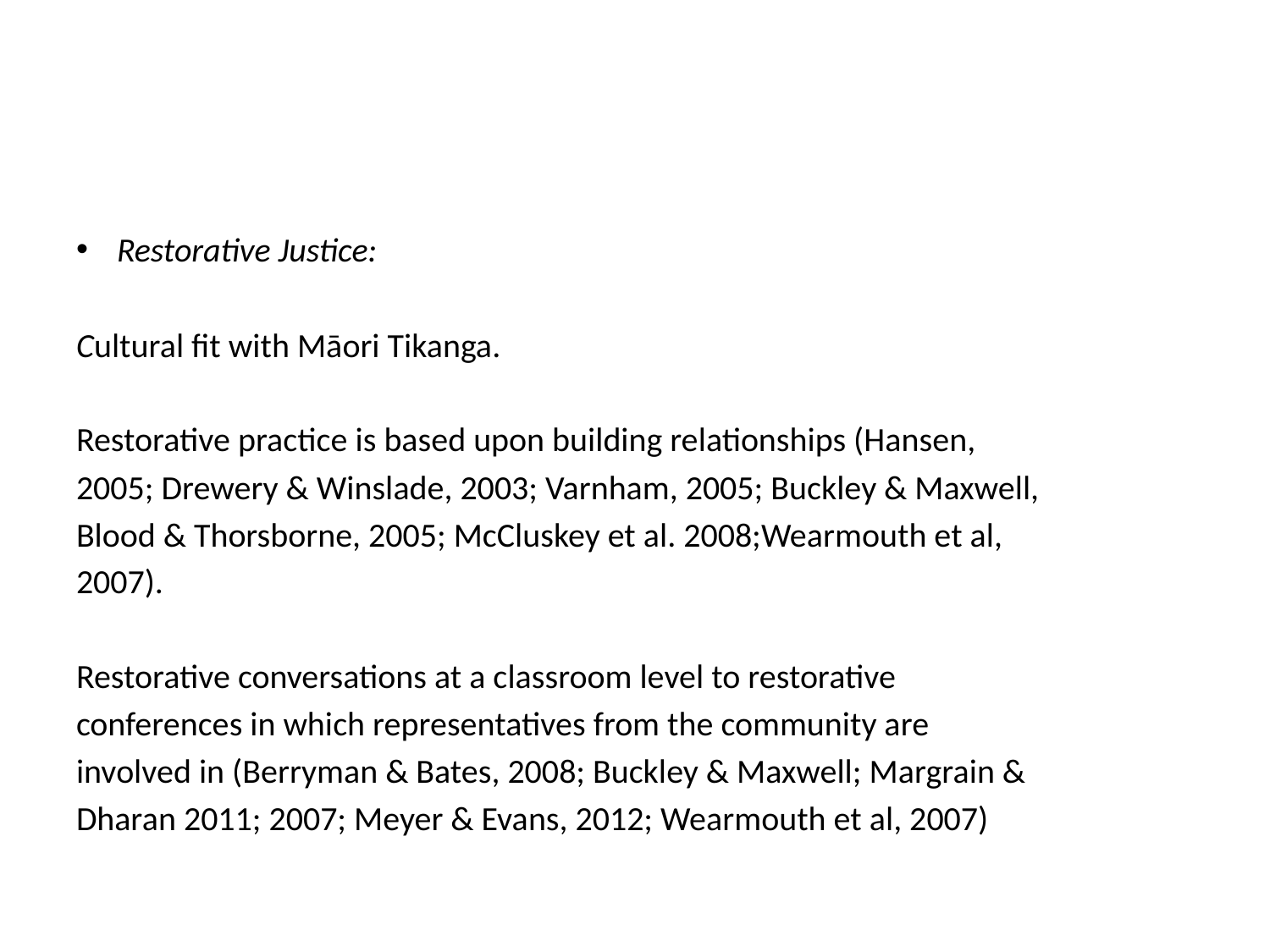

#
Restorative Justice:

Cultural fit with Māori Tikanga.

Restorative practice is based upon building relationships (Hansen,
2005; Drewery & Winslade, 2003; Varnham, 2005; Buckley & Maxwell,
Blood & Thorsborne, 2005; McCluskey et al. 2008;Wearmouth et al,
2007).

Restorative conversations at a classroom level to restorative
conferences in which representatives from the community are
involved in (Berryman & Bates, 2008; Buckley & Maxwell; Margrain &
Dharan 2011; 2007; Meyer & Evans, 2012; Wearmouth et al, 2007)